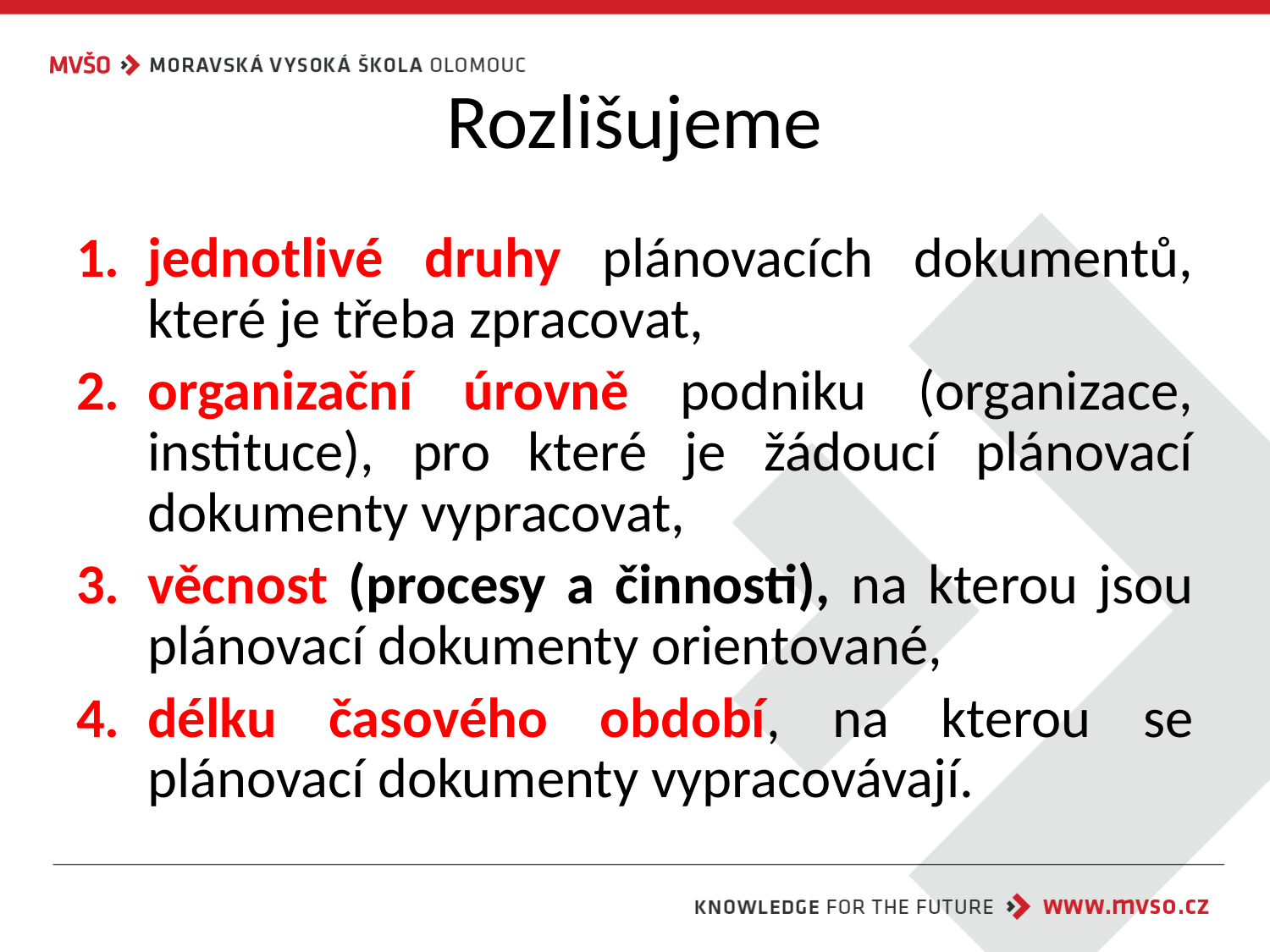

# Rozlišujeme
jednotlivé druhy plánovacích dokumentů, které je třeba zpracovat,
organizační úrovně podniku (organizace, instituce), pro které je žádoucí plánovací dokumenty vypracovat,
věcnost (procesy a činnosti), na kterou jsou plánovací dokumenty orientované,
délku časového období, na kterou se plánovací dokumenty vypracovávají.